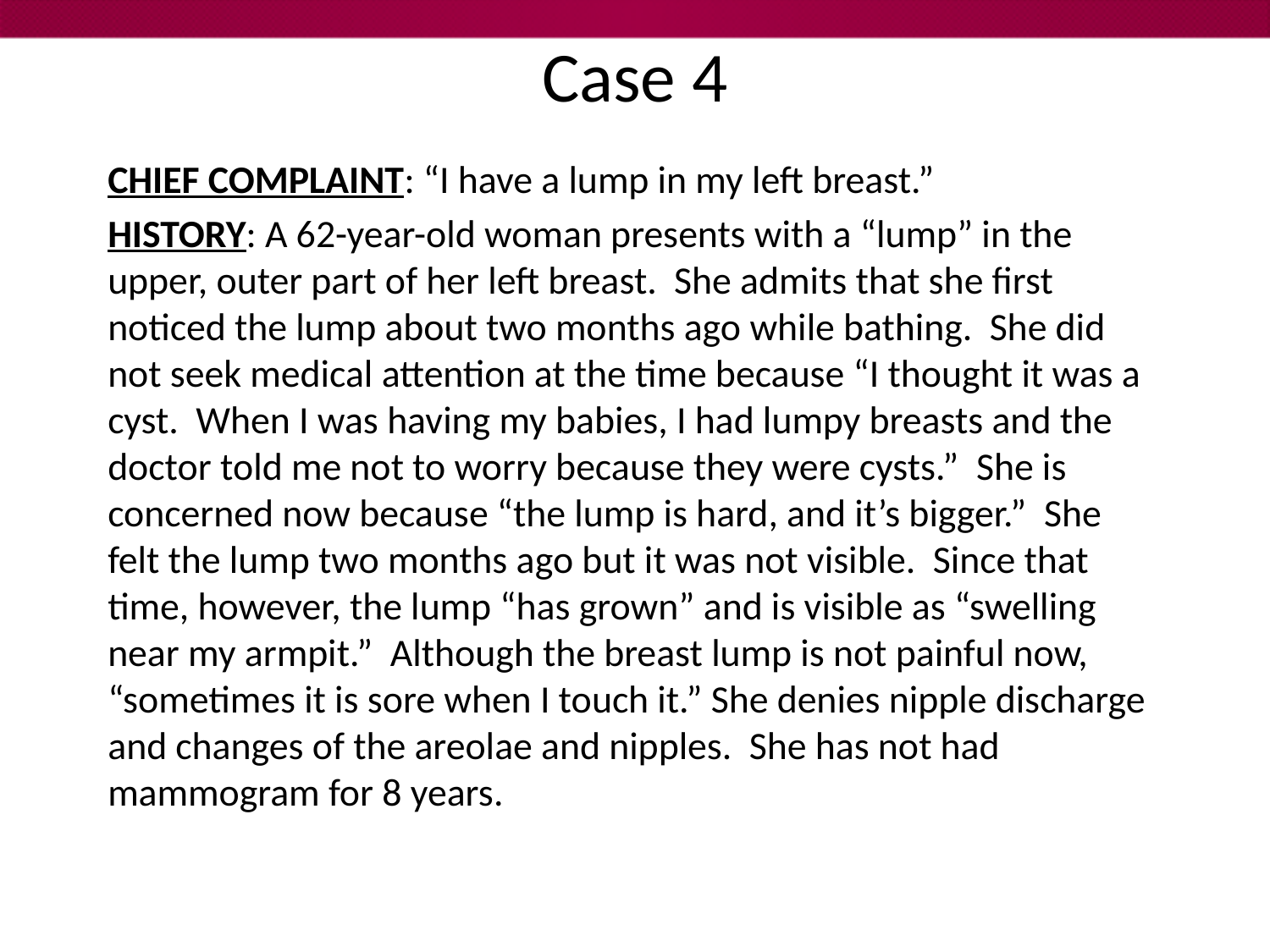

Case 4
CHIEF COMPLAINT: “I have a lump in my left breast.”
HISTORY: A 62-year-old woman presents with a “lump” in the upper, outer part of her left breast.  She admits that she first noticed the lump about two months ago while bathing.  She did not seek medical attention at the time because “I thought it was a cyst.  When I was having my babies, I had lumpy breasts and the doctor told me not to worry because they were cysts.”  She is concerned now because “the lump is hard, and it’s bigger.”  She felt the lump two months ago but it was not visible.  Since that time, however, the lump “has grown” and is visible as “swelling near my armpit.”  Although the breast lump is not painful now, “sometimes it is sore when I touch it.” She denies nipple discharge and changes of the areolae and nipples.  She has not had mammogram for 8 years.